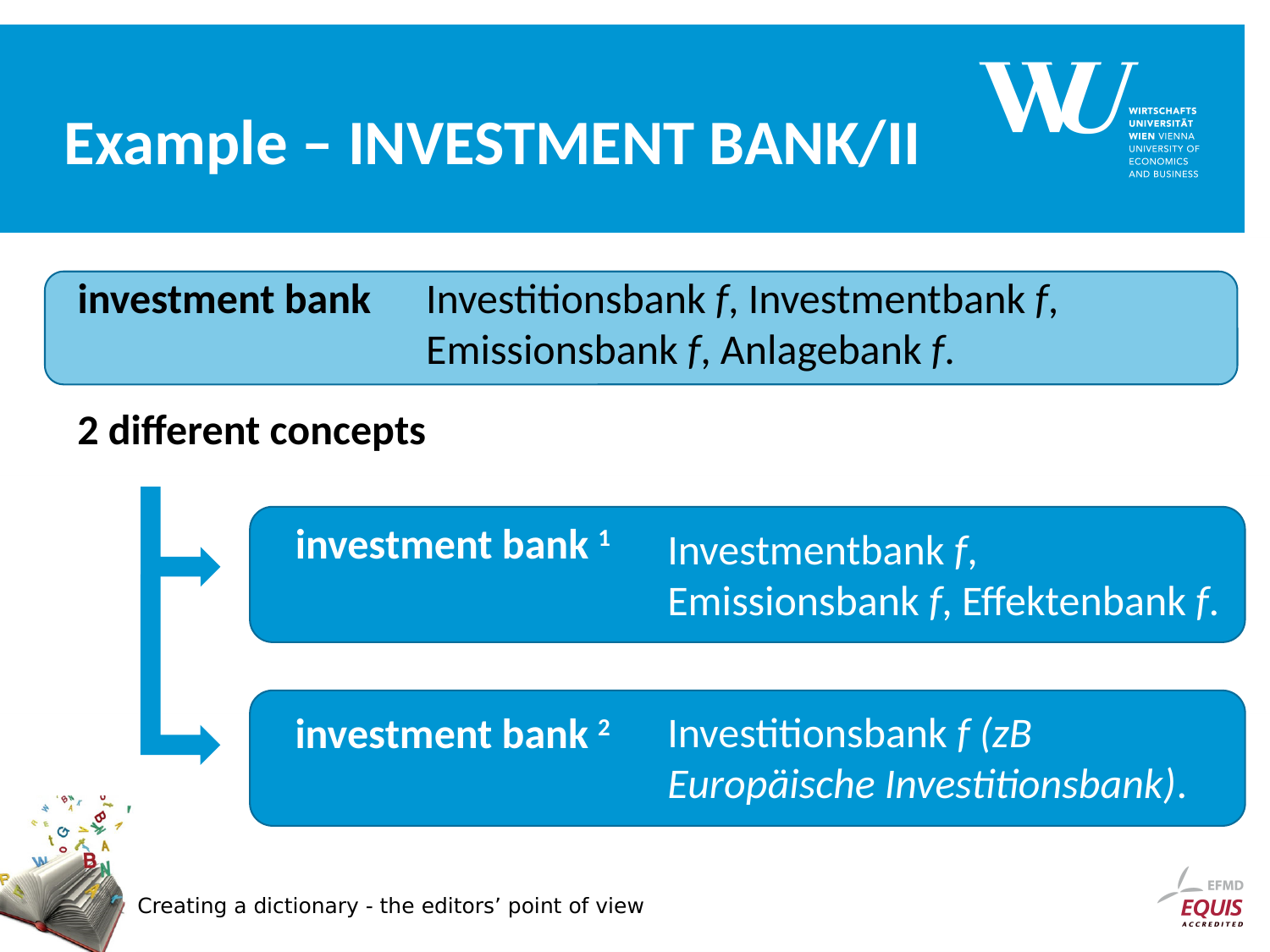

# Example – INVESTMENT BANK/II
investment bank	Investitionsbank f, Investmentbank f, Emissionsbank f, Anlagebank f.

2 different concepts

investment bank 1
Investmentbank f, Emissionsbank f, Effektenbank f.

Investitionsbank f (zB Europäische Investitionsbank).
investment bank 2